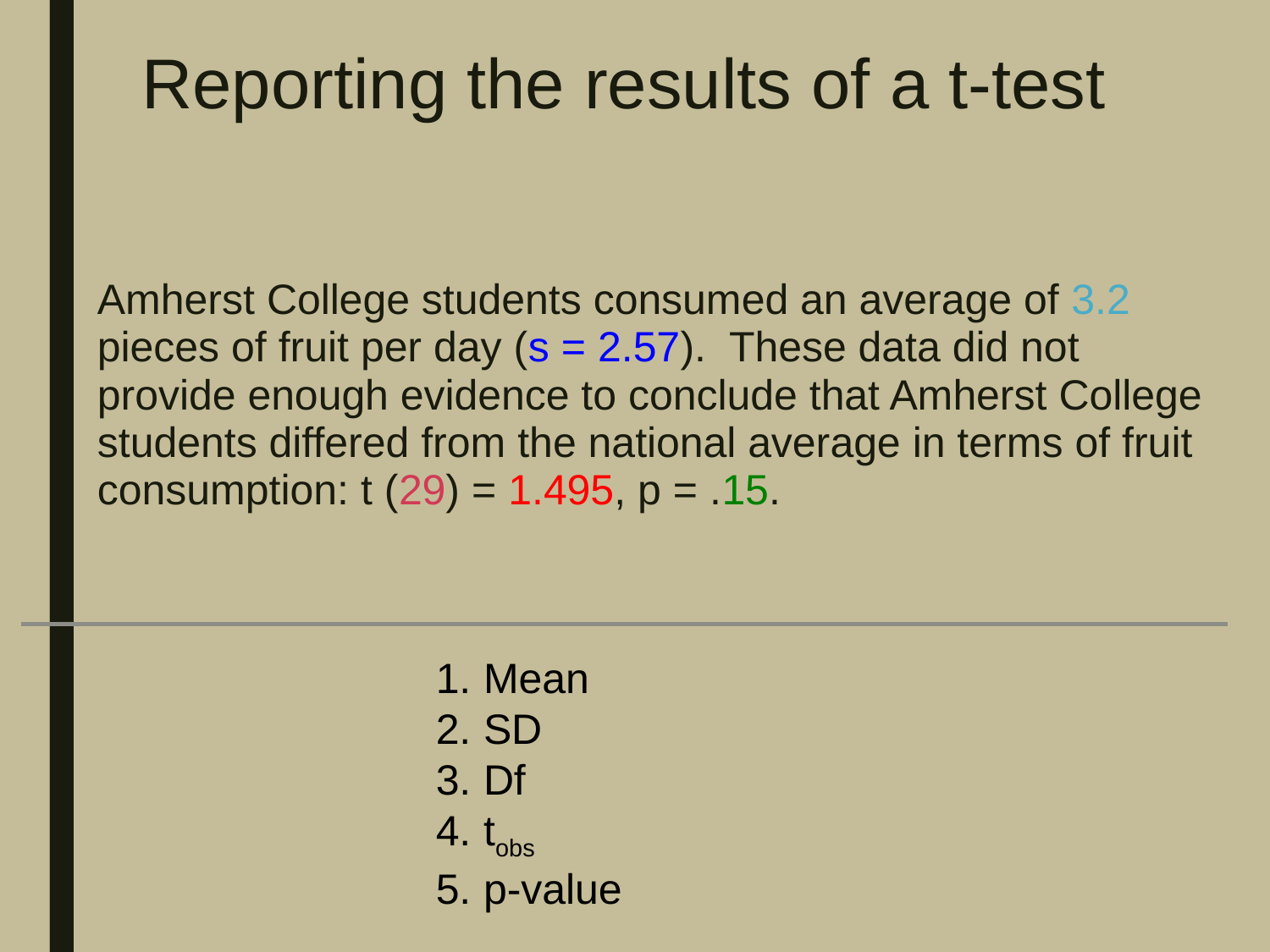

# Reporting the results of a t-test
Amherst College students consumed an average of 3.2 pieces of fruit per day (s = 2.57).  These data did not provide enough evidence to conclude that Amherst College students differed from the national average in terms of fruit consumption: t (29) = 1.495, p = .15.
Mean
SD
Df
tobs
p-value